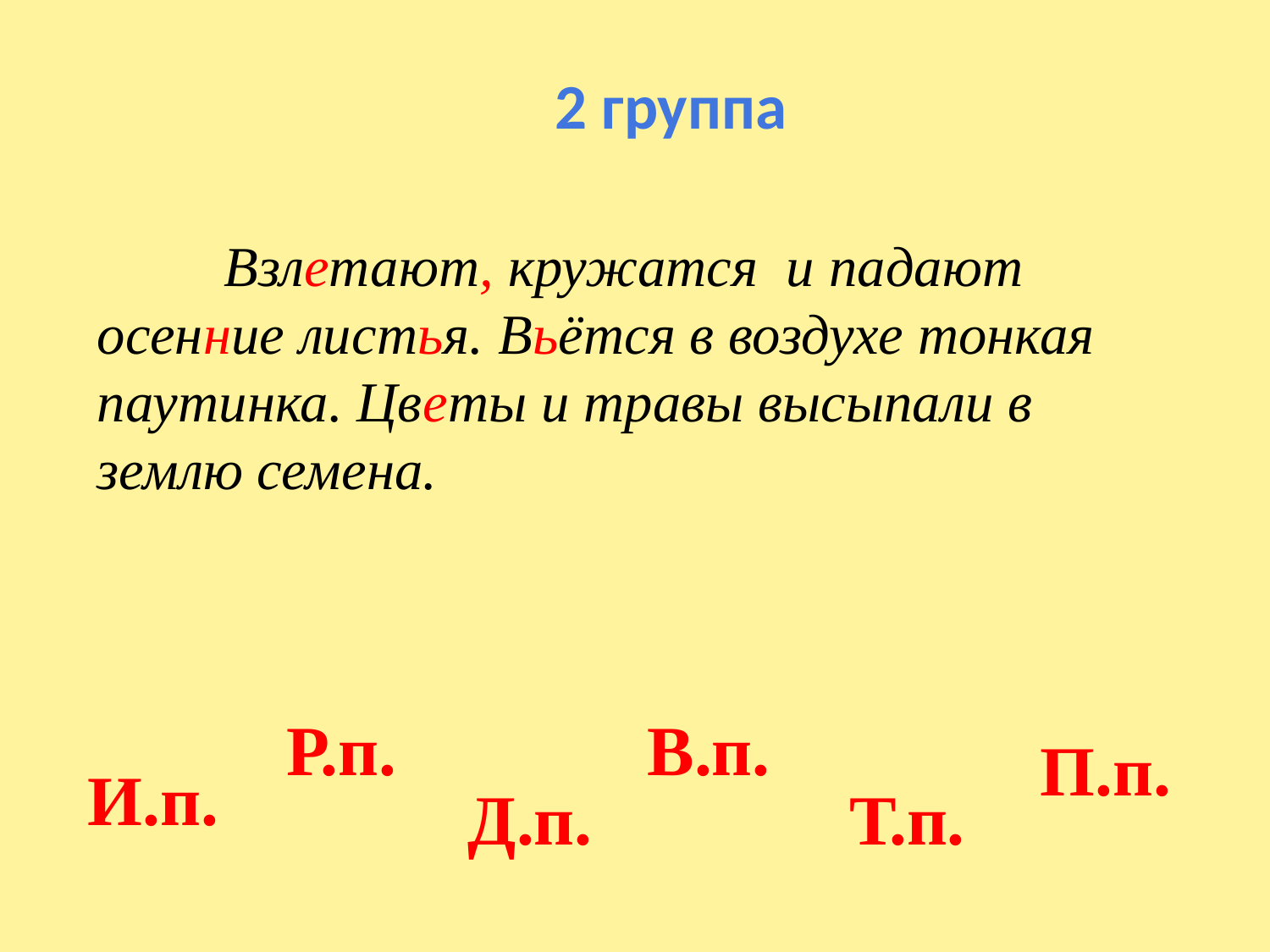

2 группа

	Взлетают, кружатся  и падают осенние листья. Вьётся в воздухе тонкая паутинка. Цветы и травы высыпали в землю семена.
 Р.п.
 В.п.
 П.п.
 И.п.
 Д.п.
 Т.п.